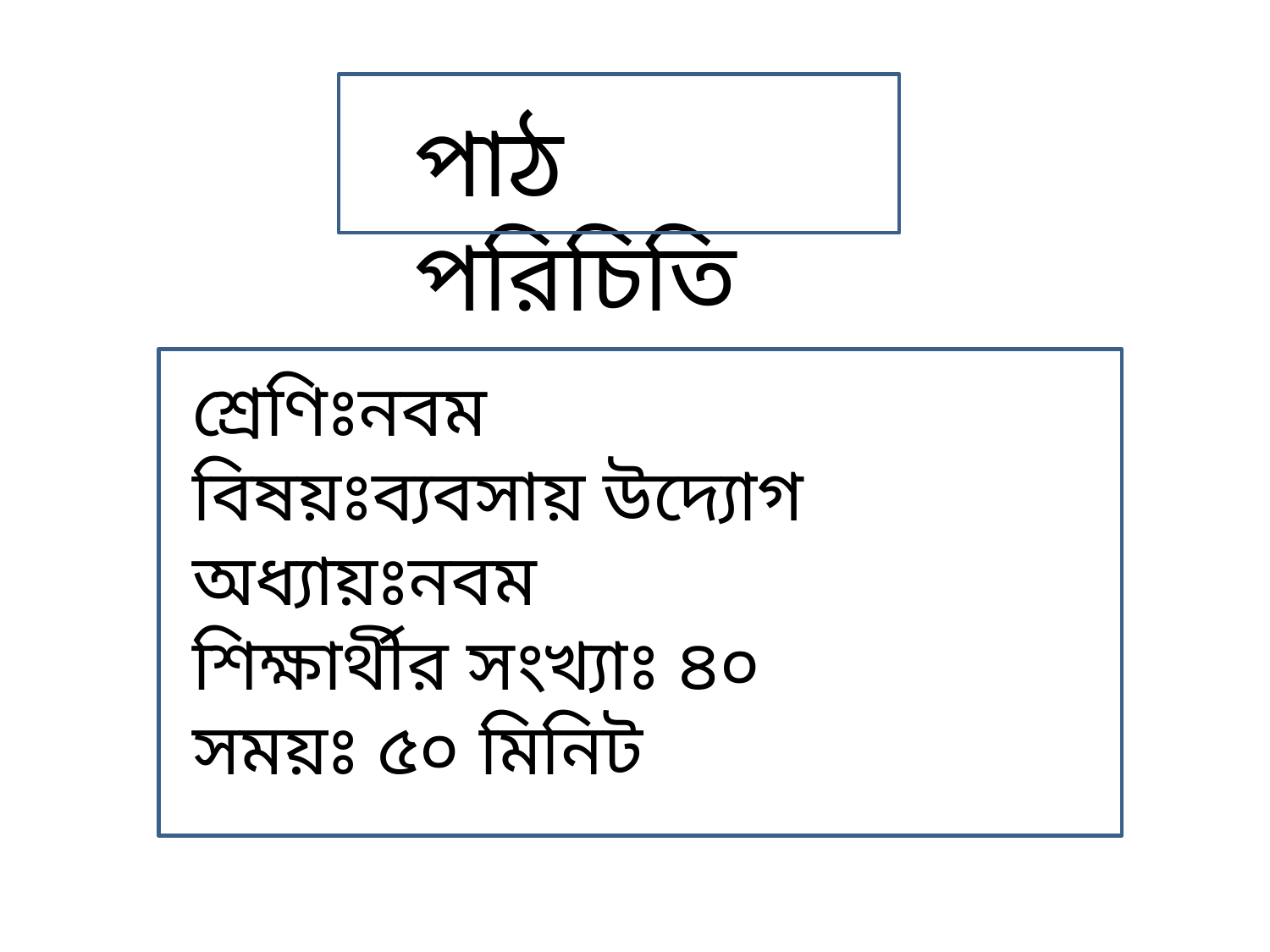

পাঠ পরিচিতি

শ্রেণিঃনবম
বিষয়ঃব্যবসায় উদ্যোগ
অধ্যায়ঃনবম
শিক্ষার্থীর সংখ্যাঃ ৪০
সময়ঃ ৫০ মিনিট